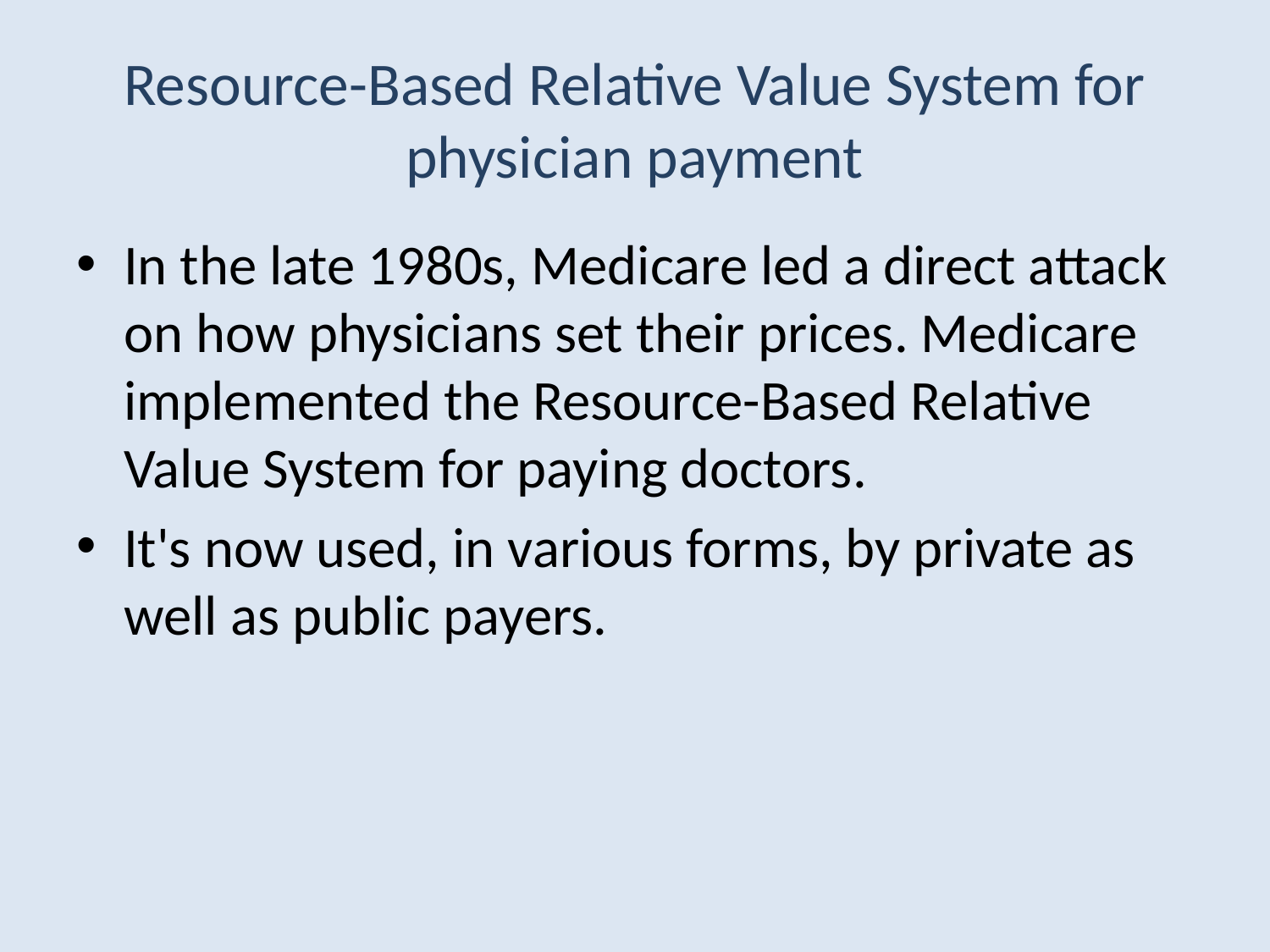

# Resource-Based Relative Value System for physician payment
In the late 1980s, Medicare led a direct attack on how physicians set their prices. Medicare implemented the Resource-Based Relative Value System for paying doctors.
It's now used, in various forms, by private as well as public payers.